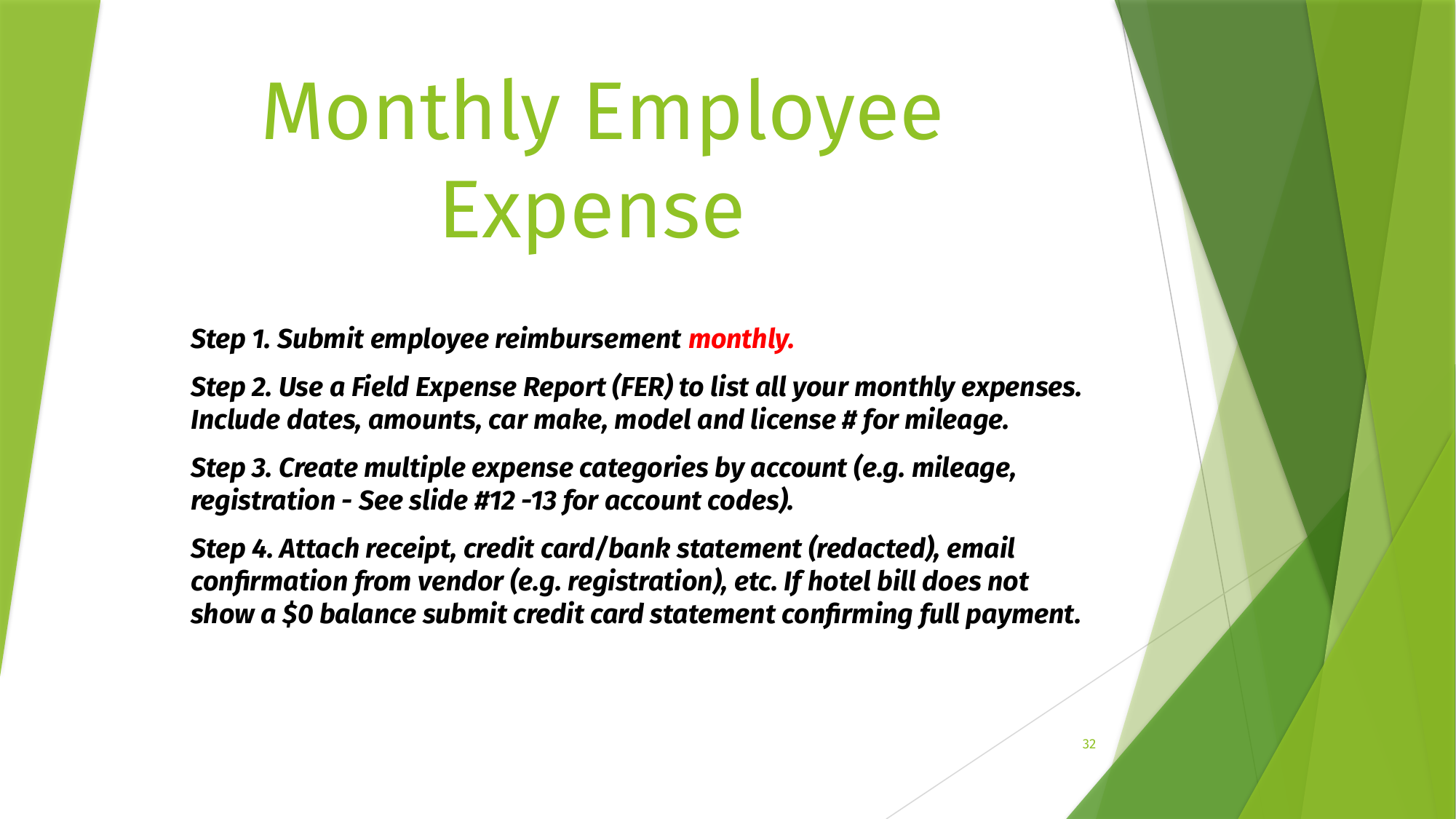

# Monthly Employee Expense
Step 1. Submit employee reimbursement monthly.
Step 2. Use a Field Expense Report (FER) to list all your monthly expenses. Include dates, amounts, car make, model and license # for mileage.
Step 3. Create multiple expense categories by account (e.g. mileage, registration - See slide #12 -13 for account codes).
Step 4. Attach receipt, credit card/bank statement (redacted), email confirmation from vendor (e.g. registration), etc. If hotel bill does not show a $0 balance submit credit card statement confirming full payment.
32